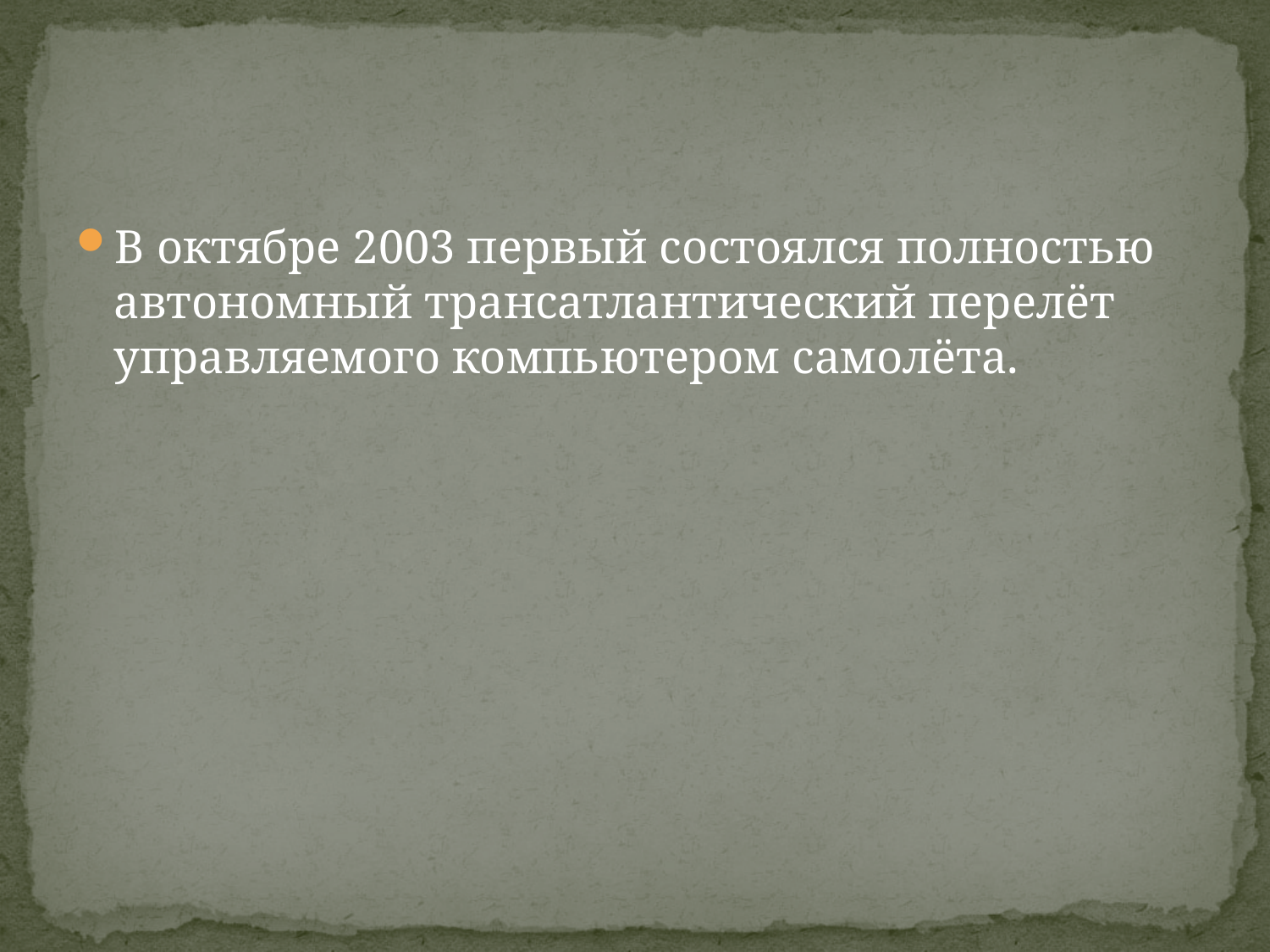

#
В октябре 2003 первый состоялся полностью автономный трансатлантический перелёт управляемого компьютером самолёта.